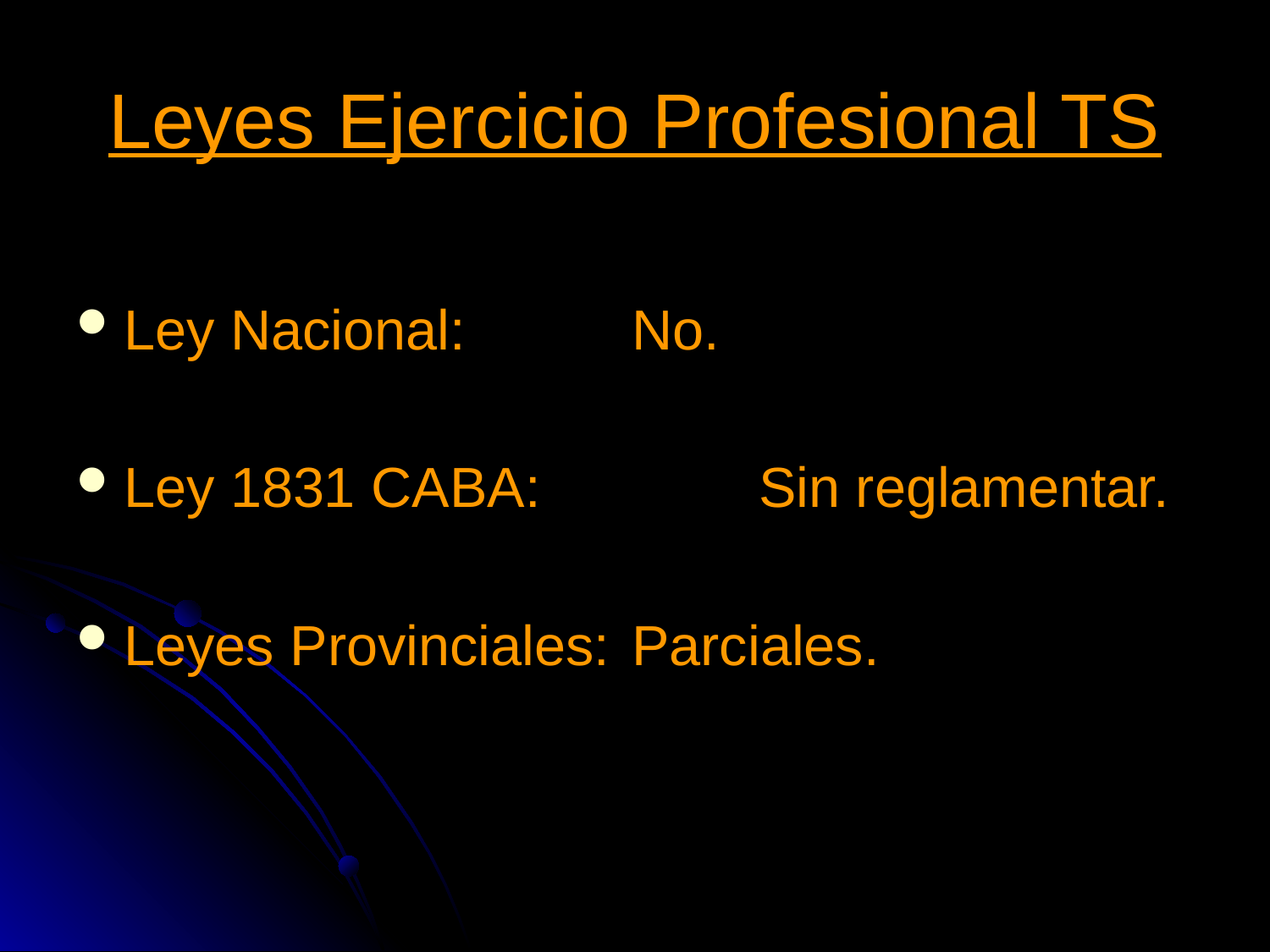

# Leyes Ejercicio Profesional TS
Ley Nacional:		No.

Ley 1831 CABA: 		Sin reglamentar.

Leyes Provinciales:	Parciales.